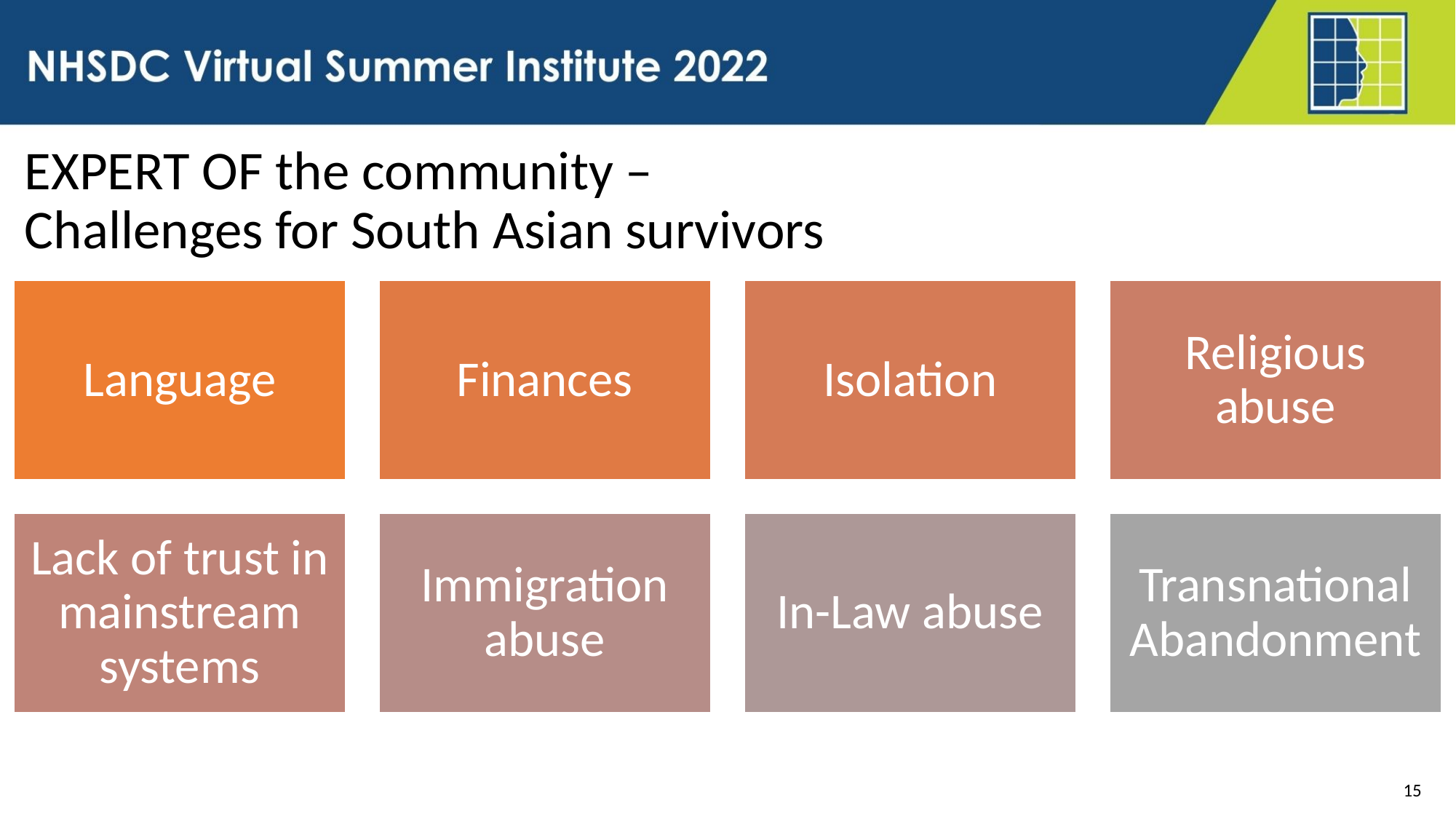

EXPERT OF the community – 
Challenges for South Asian survivors
Language
Finances
Isolation
Religious abuse
Lack of trust in mainstream systems
Immigration abuse
In-Law abuse
Transnational Abandonment

15